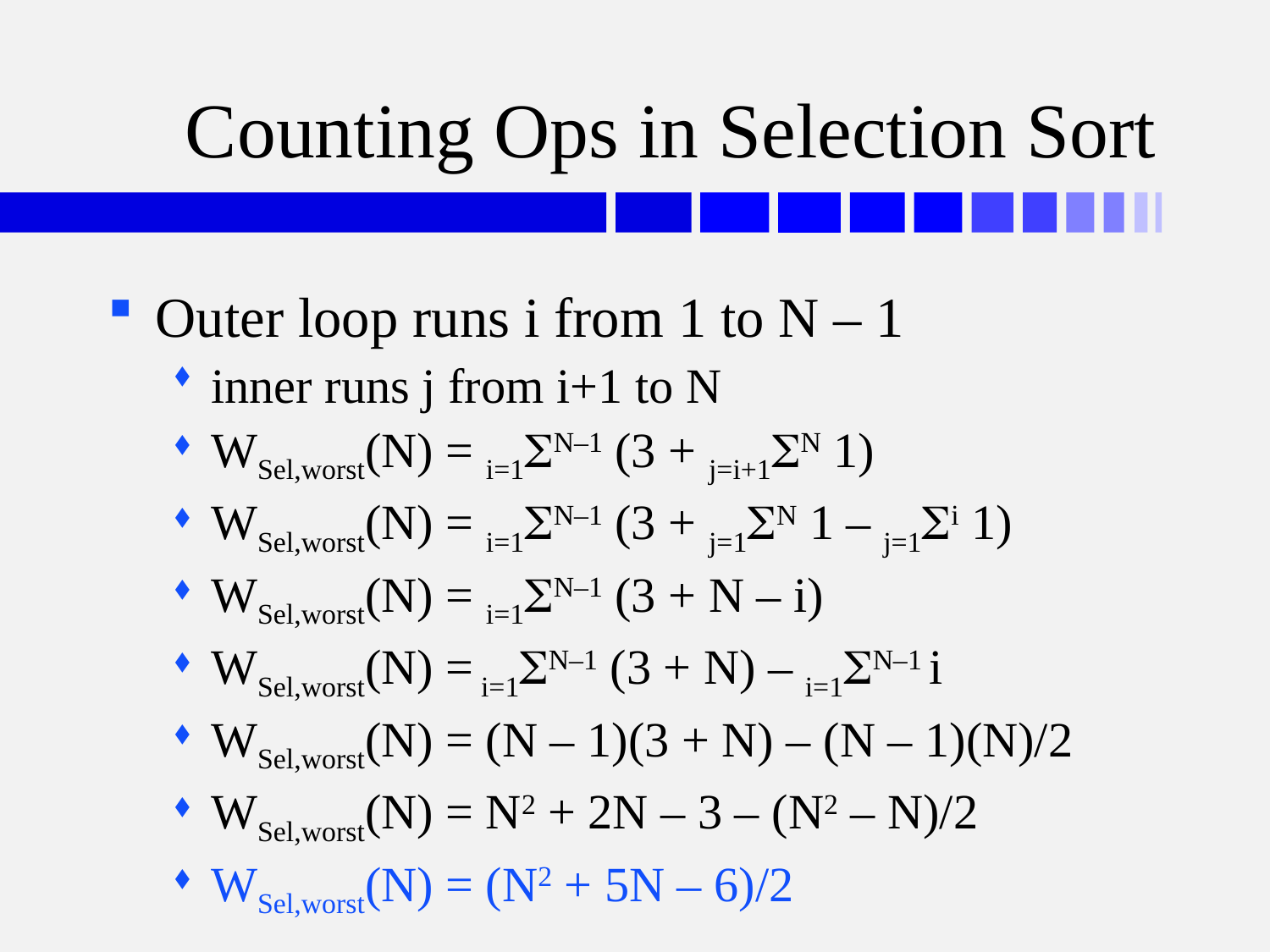

# Counting Ops in Selection Sort
Outer loop runs i from 1 to N – 1
inner runs j from i+1 to N
WSel,worst(N) = i=1ΣN–1 (3 + j=i+1ΣN 1)
WSel,worst(N) = i=1ΣN–1 (3 + j=1ΣN 1 – j=1Σi 1)
WSel,worst(N) = i=1ΣN–1 (3 + N – i)
WSel,worst(N) = i=1ΣN–1 (3 + N) – i=1ΣN–1 i
WSel,worst(N) = (N – 1)(3 + N) – (N – 1)(N)/2
WSel,worst(N) = N2 + 2N – 3 – (N2 – N)/2
WSel,worst(N) = (N2 + 5N – 6)/2